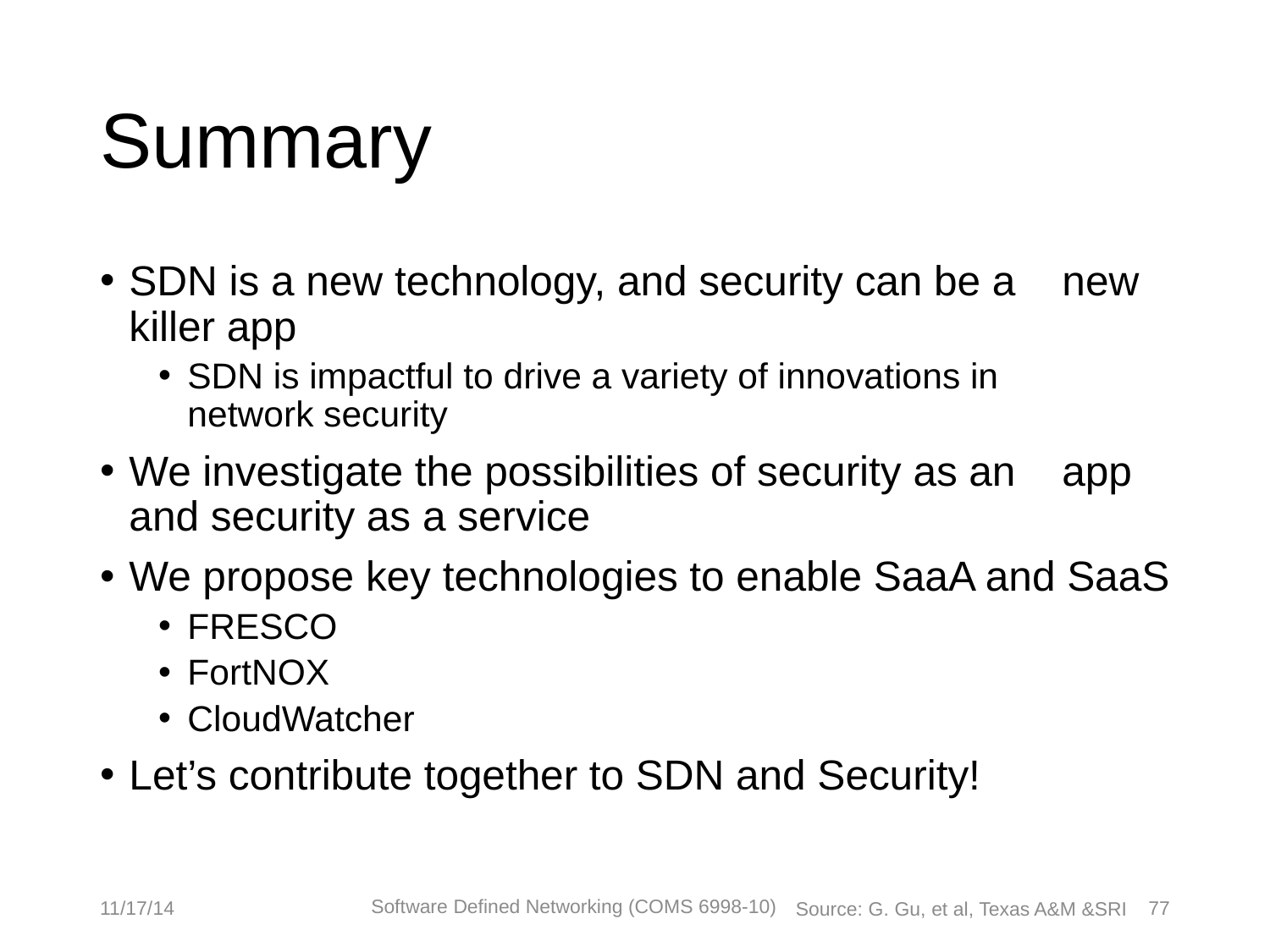

# Summary
SDN is a new technology, and security can be a    new killer app
SDN is impactful to drive a variety of innovations in        network security
We investigate the possibilities of security as an    app and security as a service
We propose key technologies to enable SaaA and SaaS
FRESCO
FortNOX
CloudWatcher
Let’s contribute together to SDN and Security!

Software Defined Networking (COMS 6998-10)
11/17/14
77
Source: G. Gu, et al, Texas A&M &SRI